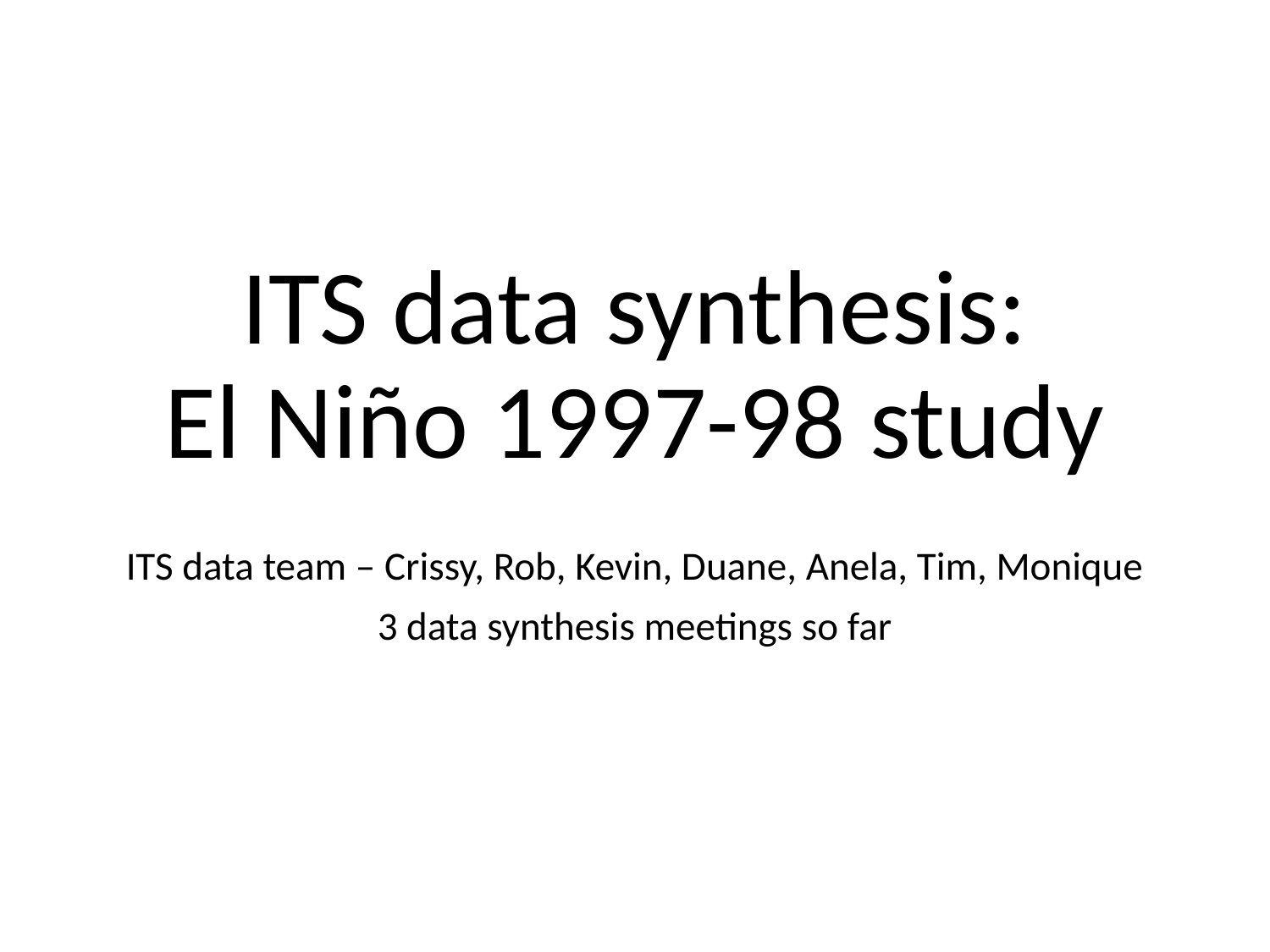

# ITS data synthesis: El Niño 1997-98 study
ITS data team – Crissy, Rob, Kevin, Duane, Anela, Tim, Monique
3 data synthesis meetings so far